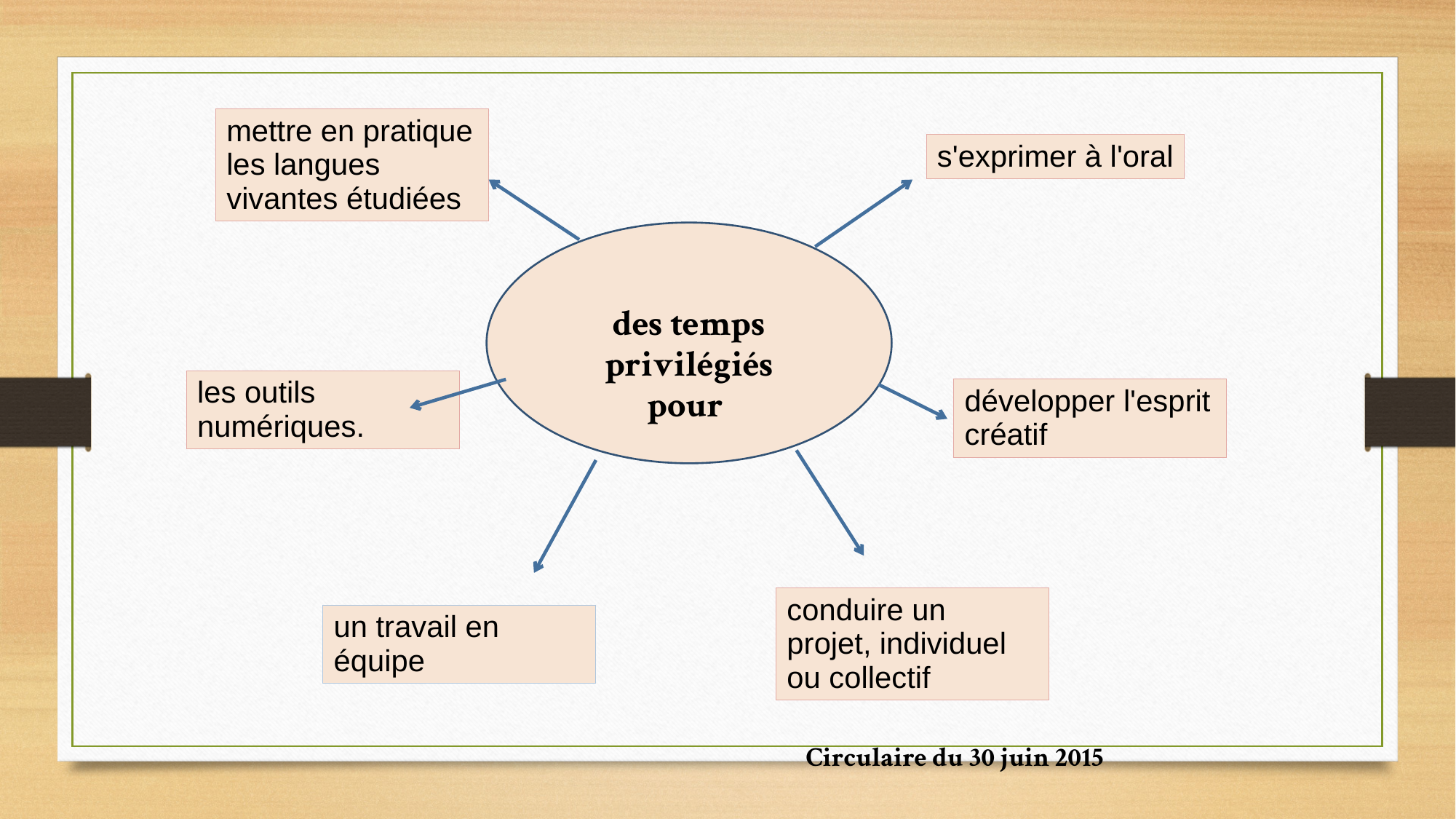

mettre en pratique les langues vivantes étudiées
s'exprimer à l'oral

des temps privilégiés pour
les outils numériques.
développer l'esprit créatif
conduire un projet, individuel ou collectif
un travail en équipe
Circulaire du 30 juin 2015